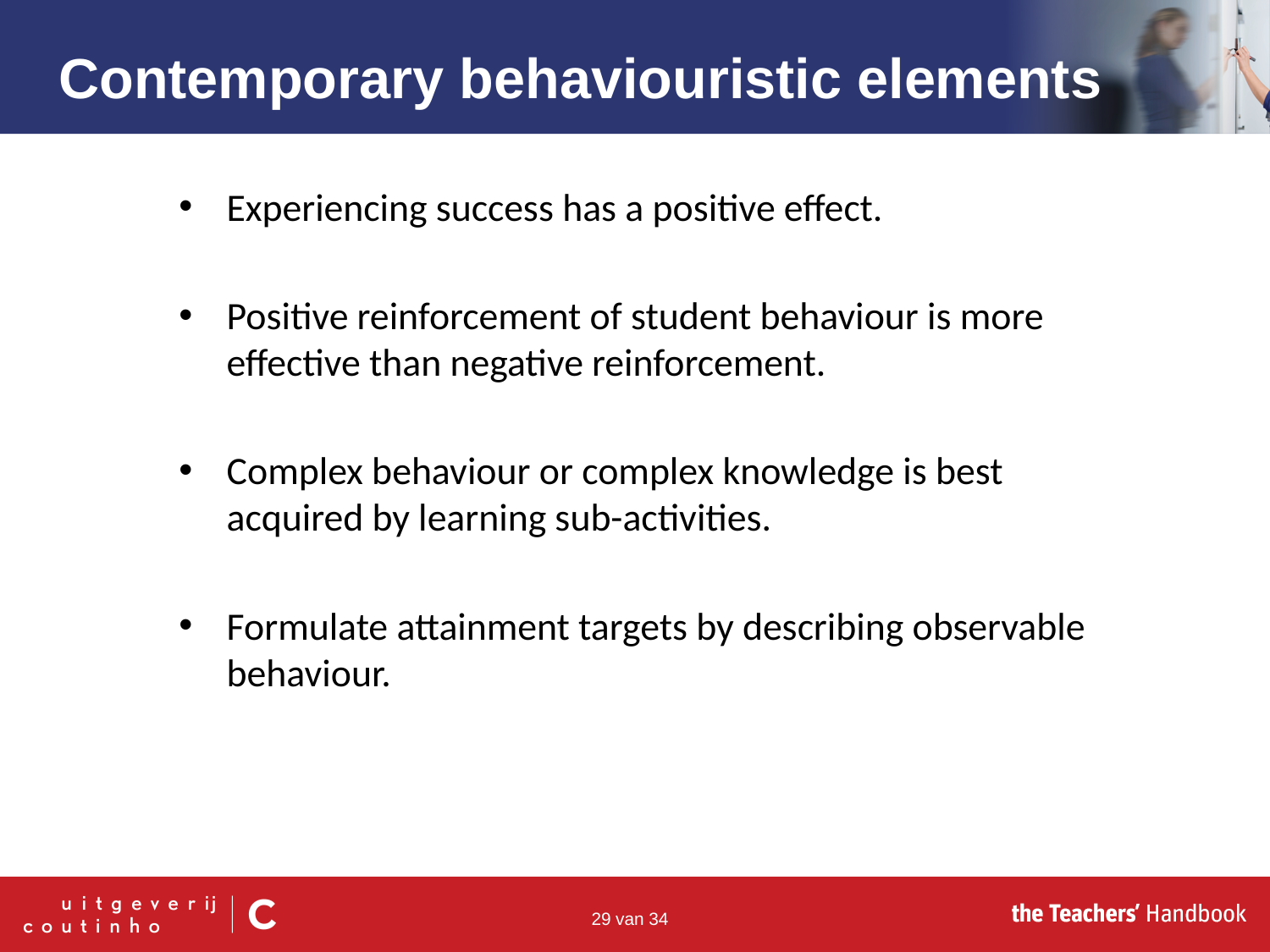

Contemporary behaviouristic elements
Experiencing success has a positive effect.

Positive reinforcement of student behaviour is more effective than negative reinforcement.

Complex behaviour or complex knowledge is best acquired by learning sub-activities.

Formulate attainment targets by describing observable behaviour.